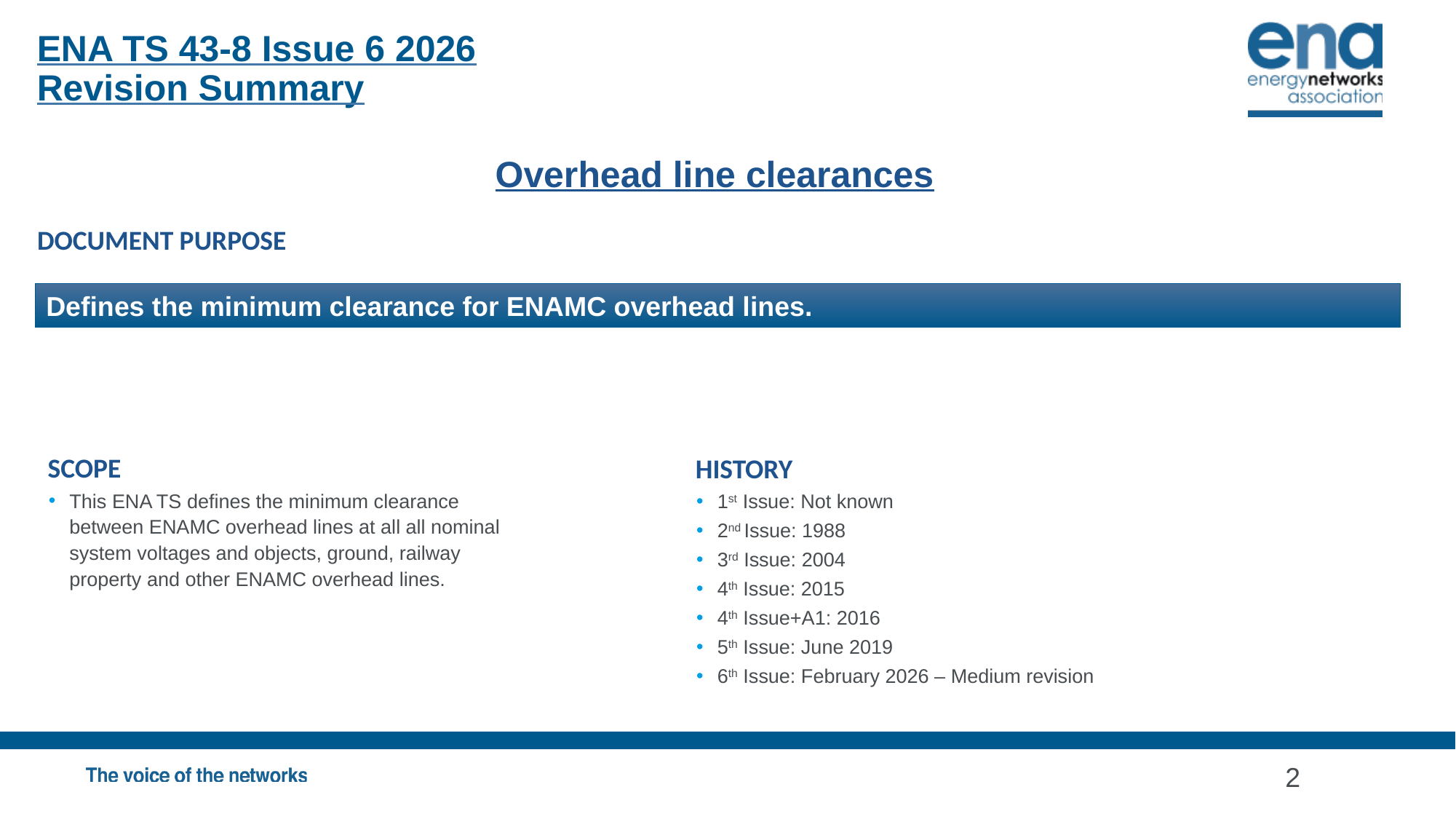

ENA TS 43-8 Issue 6 2026
Revision Summary
Overhead line clearances

DOCUMENT PURPOSE
Defines the minimum clearance for ENAMC overhead lines.
SCOPE
This ENA TS defines the minimum clearance between ENAMC overhead lines at all all nominal system voltages and objects, ground, railway property and other ENAMC overhead lines.
HISTORY
1st Issue: Not known
2nd Issue: 1988
3rd Issue: 2004
4th Issue: 2015
4th Issue+A1: 2016
5th Issue: June 2019
6th Issue: February 2026 – Medium revision
2